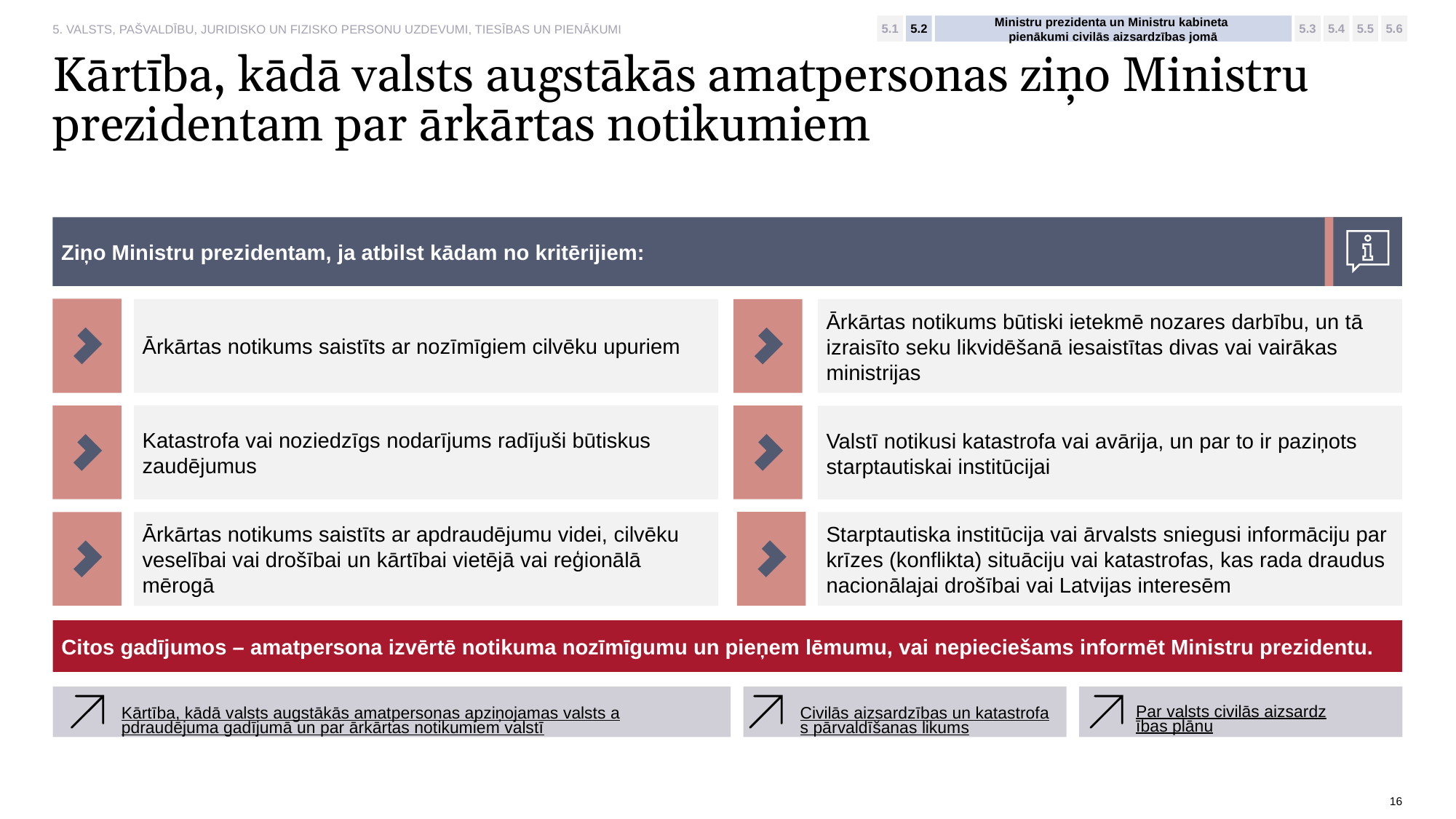

5.1
5.2
5.3
5.4
5.5
5.6
Ministru prezidenta un Ministru kabineta
pienākumi civilās aizsardzības jomā
5. VALSTS, PAŠVALDĪBU, JURIDISKO UN FIZISKO PERSONU UZDEVUMI, TIESĪBAS UN PIENĀKUMI
# Kārtība, kādā valsts augstākās amatpersonas ziņo Ministru prezidentam par ārkārtas notikumiem
Ziņo Ministru prezidentam, ja atbilst kādam no kritērijiem:

Ārkārtas notikums saistīts ar nozīmīgiem cilvēku upuriem
Ārkārtas notikums būtiski ietekmē nozares darbību, un tā izraisīto seku likvidēšanā iesaistītas divas vai vairākas ministrijas

Katastrofa vai noziedzīgs nodarījums radījuši būtiskus zaudējumus
Valstī notikusi katastrofa vai avārija, un par to ir paziņots starptautiskai institūcijai

Starptautiska institūcija vai ārvalsts sniegusi informāciju par krīzes (konflikta) situāciju vai katastrofas, kas rada draudus nacionālajai drošībai vai Latvijas interesēm
Ārkārtas notikums saistīts ar apdraudējumu videi, cilvēku veselībai vai drošībai un kārtībai vietējā vai reģionālā mērogā
Citos gadījumos – amatpersona izvērtē notikuma nozīmīgumu un pieņem lēmumu, vai nepieciešams informēt Ministru prezidentu.

Par valsts civilās aizsardzības plānu

Kārtība, kādā valsts augstākās amatpersonas apziņojamas valsts apdraudējuma gadījumā un par ārkārtas notikumiem valstī
Civilās aizsardzības un katastrofas pārvaldīšanas likums
16